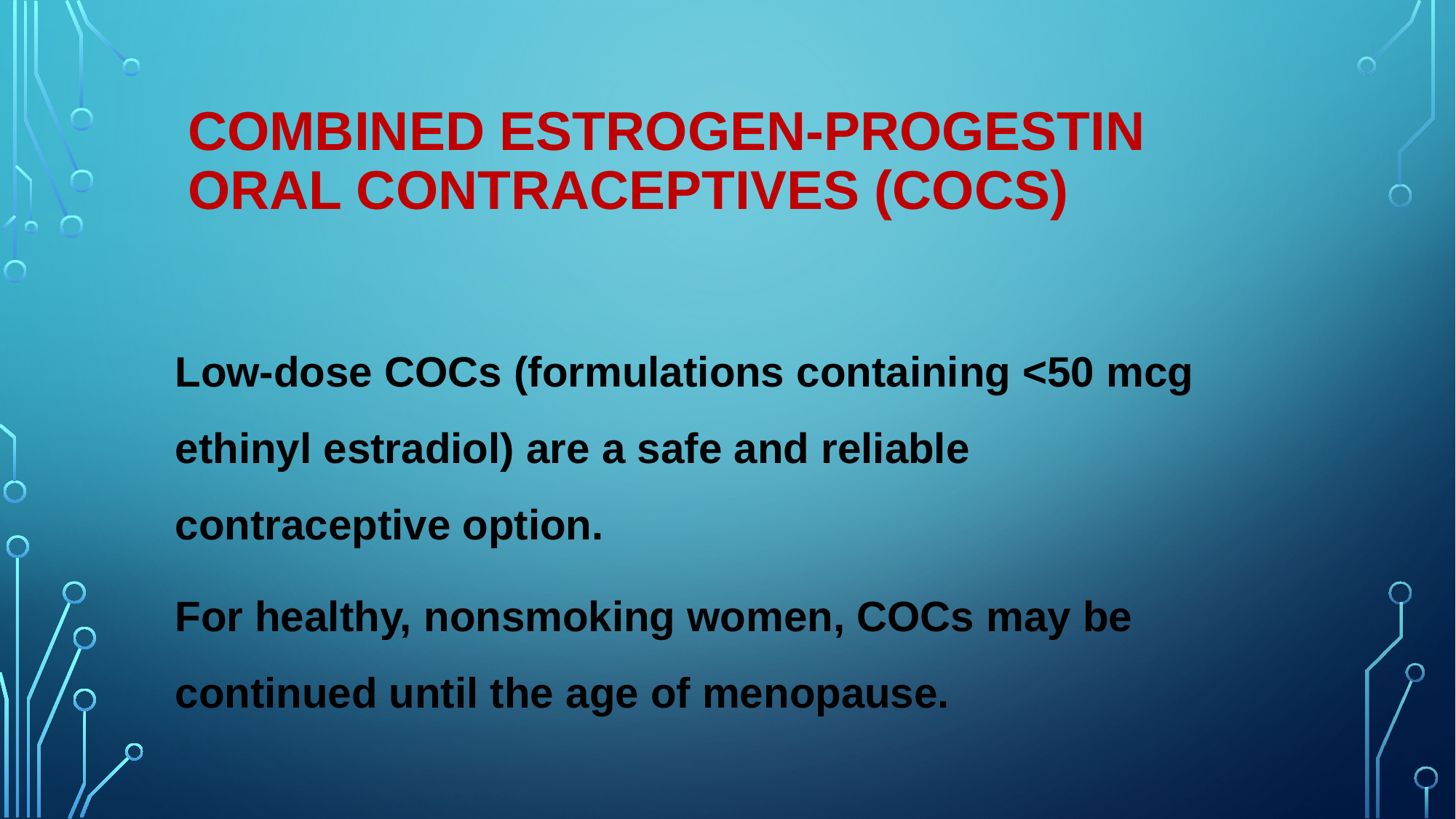

# Combined estrogen-progestin oral contraceptives (COCs)
Low-dose COCs (formulations containing <50 mcg ethinyl estradiol) are a safe and reliable contraceptive option.
For healthy, nonsmoking women, COCs may be continued until the age of menopause.